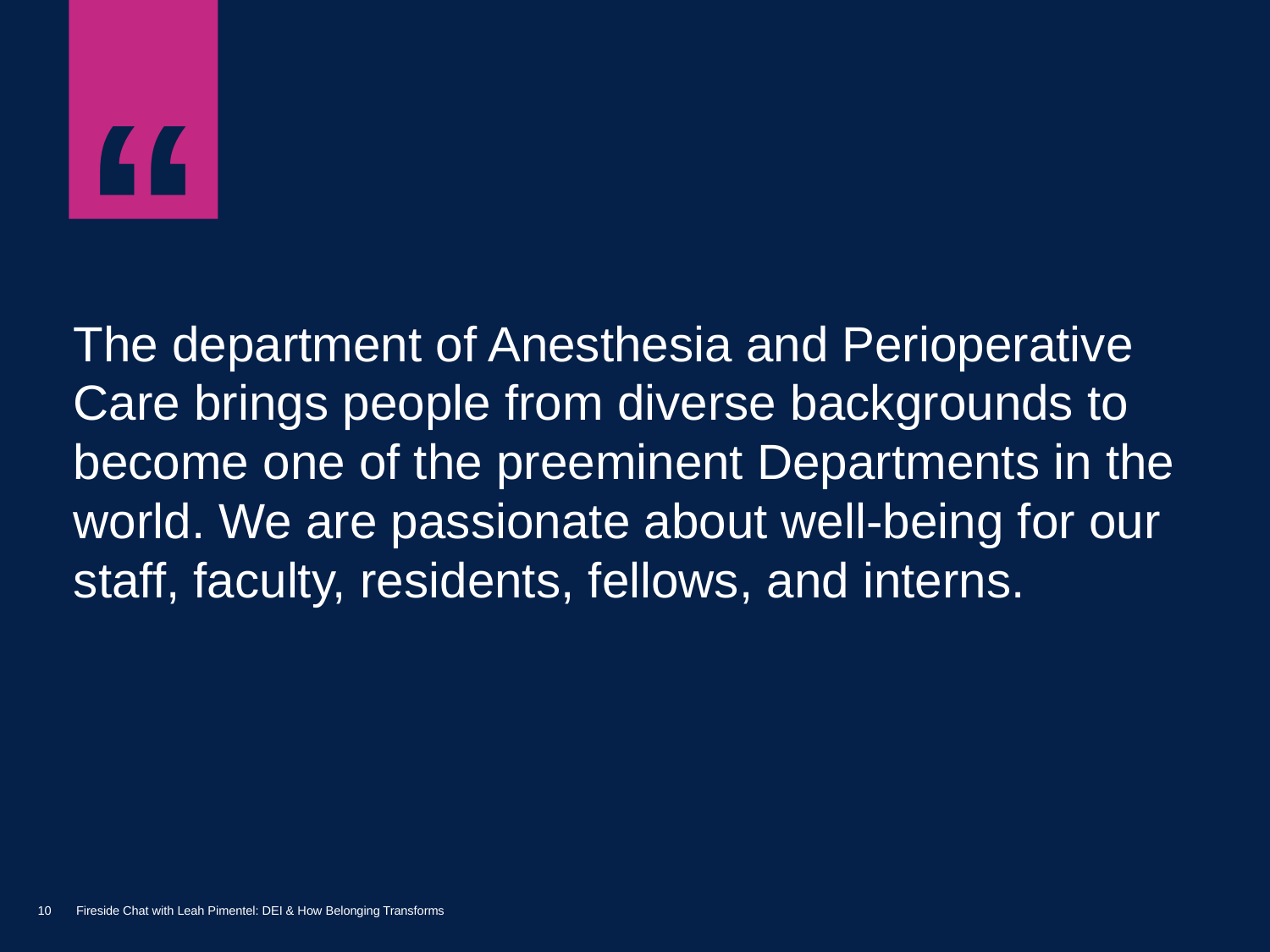

The department of Anesthesia and Perioperative Care brings people from diverse backgrounds to become one of the preeminent Departments in the world. We are passionate about well-being for our staff, faculty, residents, fellows, and interns.
10
Fireside Chat with Leah Pimentel: DEI & How Belonging Transforms